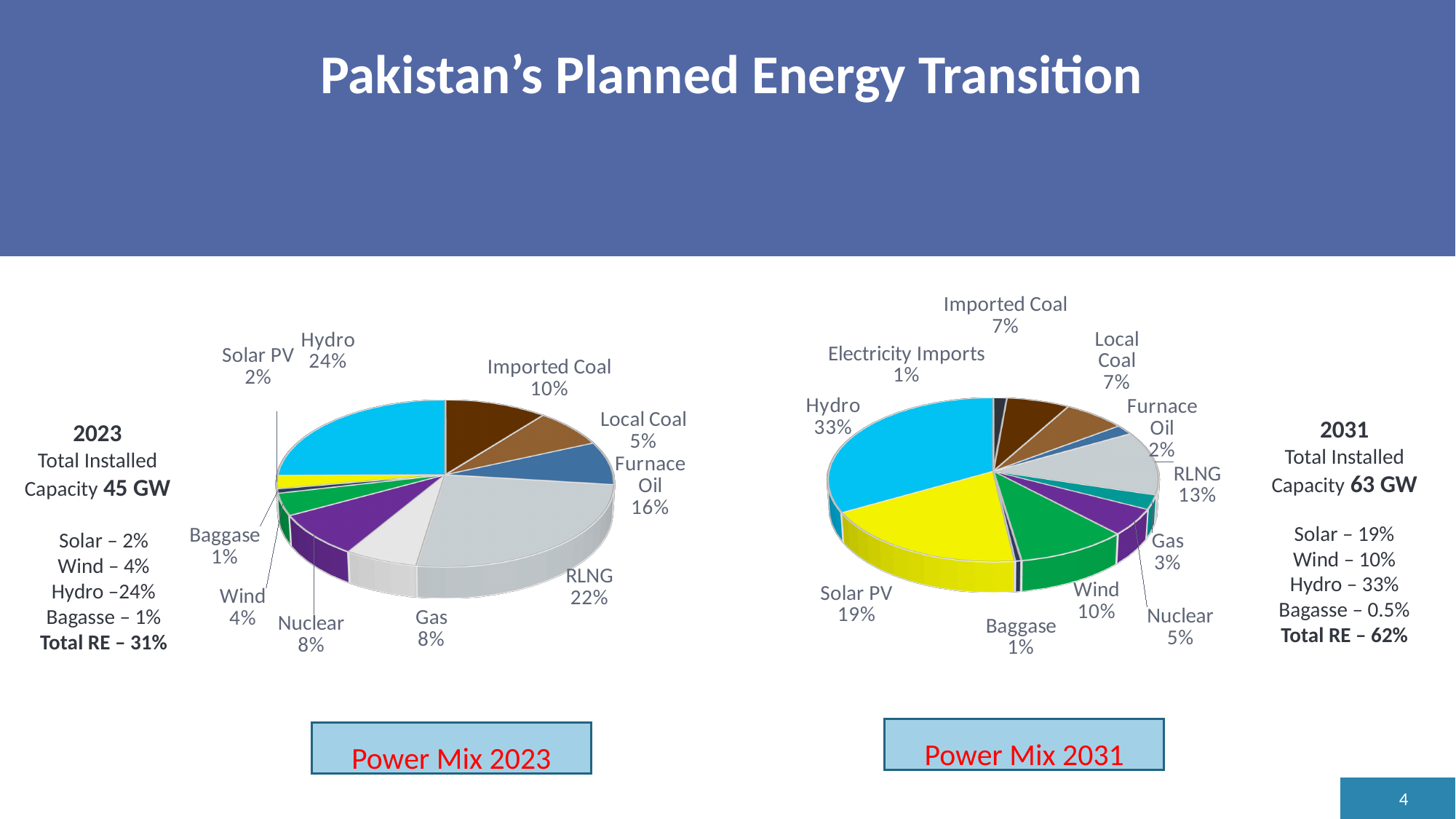

# Pakistan’s Planned Energy Transition

[unsupported chart]

[unsupported chart]

2031
Total Installed Capacity 63 GW
2023
Total Installed Capacity 45 GW
Solar – 19%
Wind – 10%
Hydro – 33%
Bagasse – 0.5%
Total RE – 62%
Solar – 2%
Wind – 4%
Hydro –24%
Bagasse – 1%
Total RE – 31%
Power Mix 2031
Power Mix 2023
4